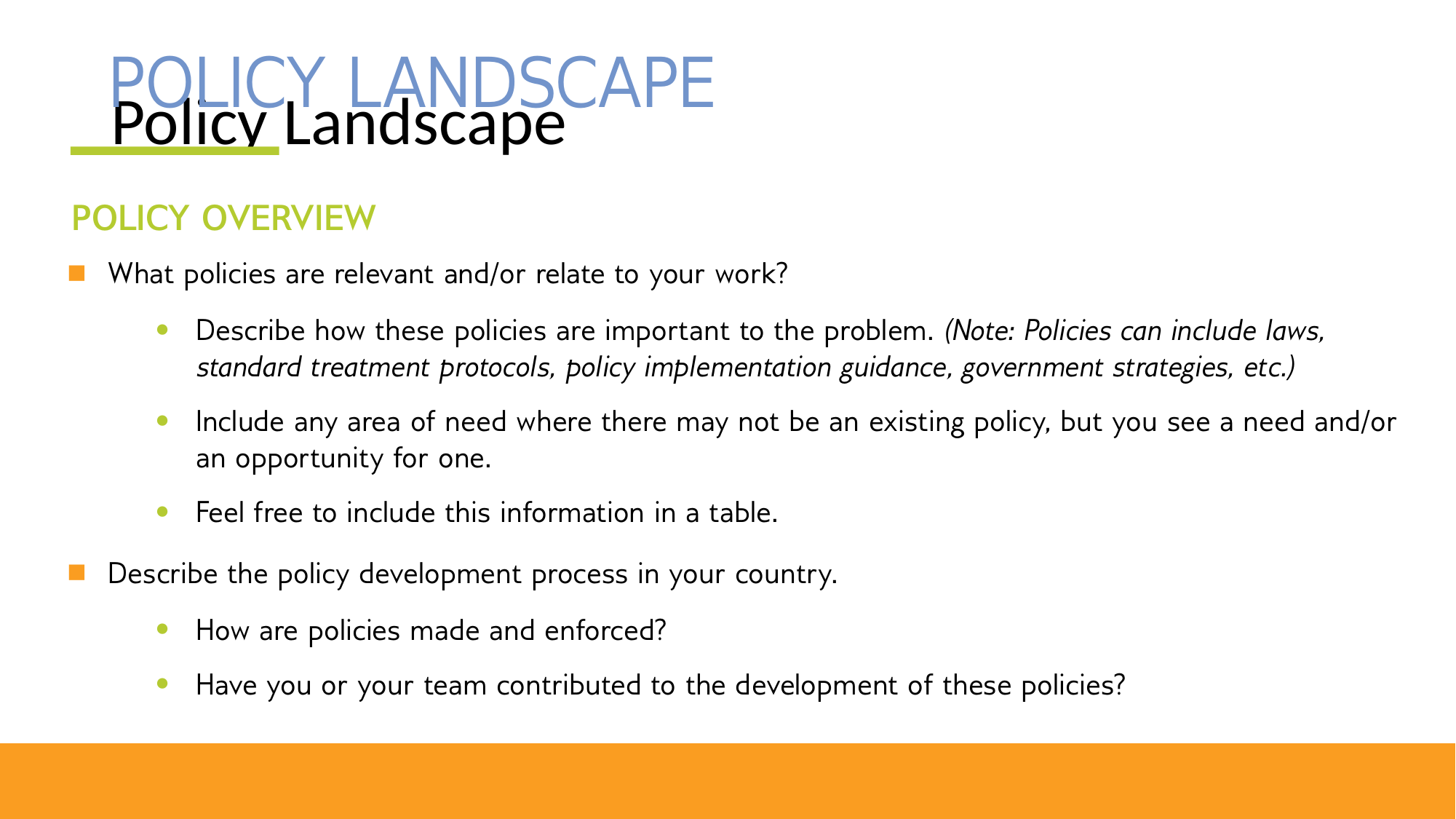

Policy Landscape
# Policy Landscape

Policy Overview
What policies are relevant and/or relate to your work?
Describe how these policies are important to the problem. (Note: Policies can include laws, standard treatment protocols, policy implementation guidance, government strategies, etc.)
Include any area of need where there may not be an existing policy, but you see a need and/or an opportunity for one.
Feel free to include this information in a table.
Describe the policy development process in your country.
How are policies made and enforced?
Have you or your team contributed to the development of these policies?